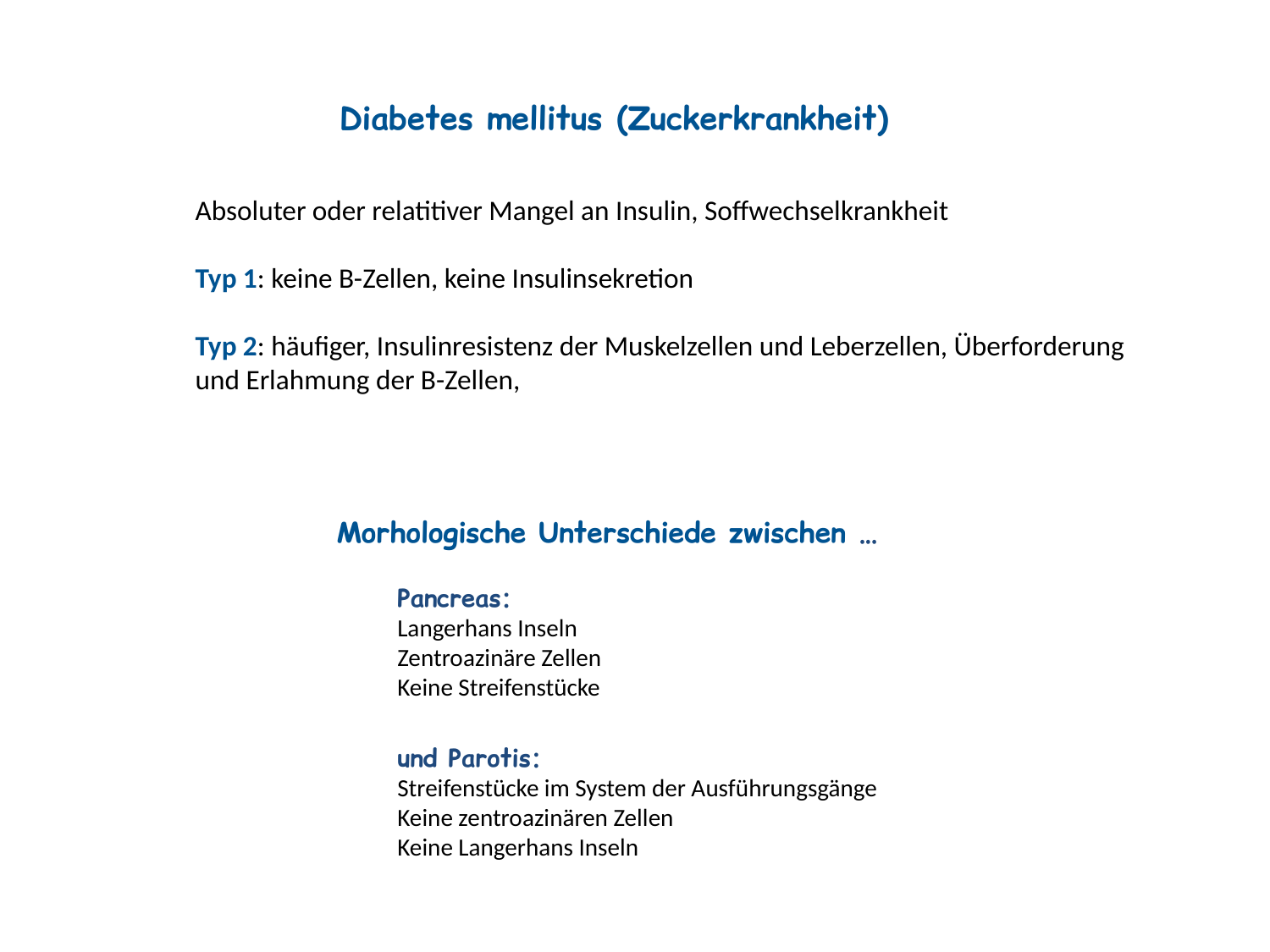

Diabetes mellitus (Zuckerkrankheit)
Absoluter oder relatitiver Mangel an Insulin, Soffwechselkrankheit

Typ 1: keine B-Zellen, keine Insulinsekretion

Typ 2: häufiger, Insulinresistenz der Muskelzellen und Leberzellen, Überforderung und Erlahmung der B-Zellen,
Morhologische Unterschiede zwischen …
Pancreas:
Langerhans Inseln
Zentroazinäre Zellen
Keine Streifenstücke
und Parotis:
Streifenstücke im System der Ausführungsgänge
Keine zentroazinären Zellen
Keine Langerhans Inseln